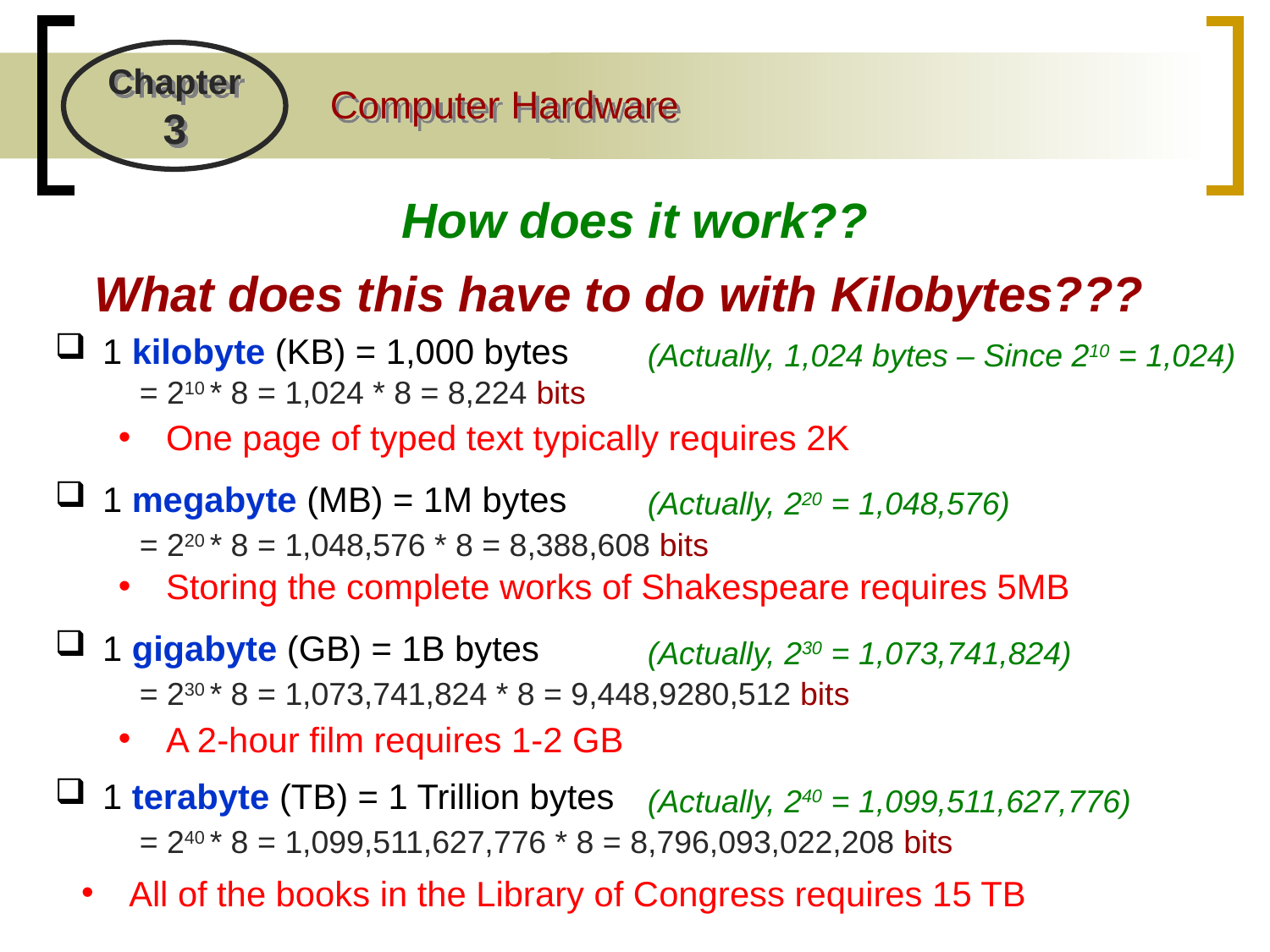

How does it work??
What does this have to do with Kilobytes???
1 kilobyte (KB) = 1,000 bytes
(Actually, 1,024 bytes – Since 210 = 1,024)
= 210 * 8 = 1,024 * 8 = 8,224 bits
One page of typed text typically requires 2K
1 megabyte (MB) = 1M bytes
(Actually, 220 = 1,048,576)
= 220 * 8 = 1,048,576 * 8 = 8,388,608 bits
Storing the complete works of Shakespeare requires 5MB
1 gigabyte (GB) = 1B bytes
(Actually, 230 = 1,073,741,824)
= 230 * 8 = 1,073,741,824 * 8 = 9,448,9280,512 bits
A 2-hour film requires 1-2 GB
1 terabyte (TB) = 1 Trillion bytes
(Actually, 240 = 1,099,511,627,776)
= 240 * 8 = 1,099,511,627,776 * 8 = 8,796,093,022,208 bits
All of the books in the Library of Congress requires 15 TB